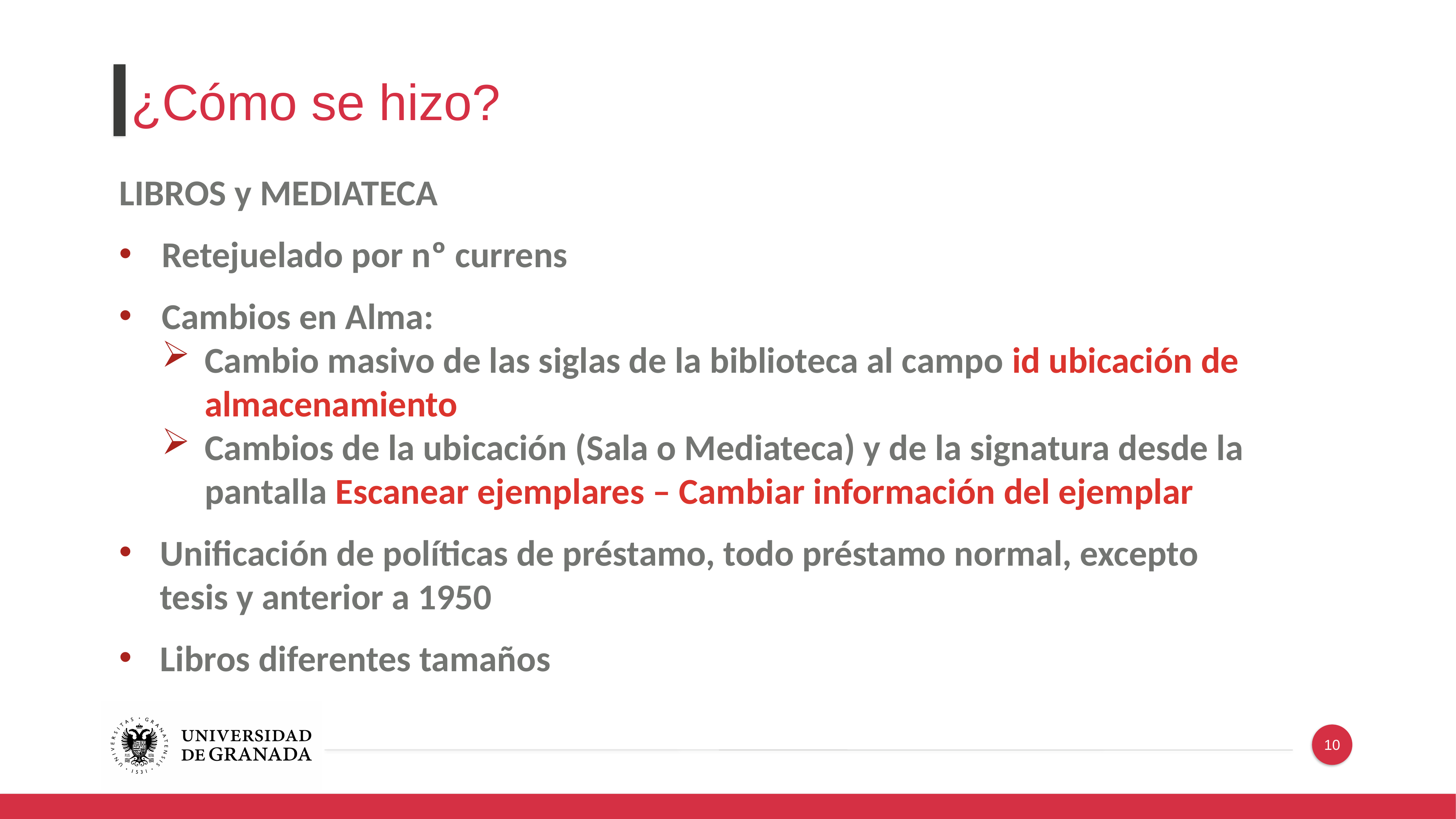

¿Cómo se hizo?
LIBROS y MEDIATECA

Retejuelado por nº currens

Cambios en Alma:
Cambio masivo de las siglas de la biblioteca al campo id ubicación de almacenamiento
Cambios de la ubicación (Sala o Mediateca) y de la signatura desde la pantalla Escanear ejemplares – Cambiar información del ejemplar

Unificación de políticas de préstamo, todo préstamo normal, excepto tesis y anterior a 1950

Libros diferentes tamaños
10